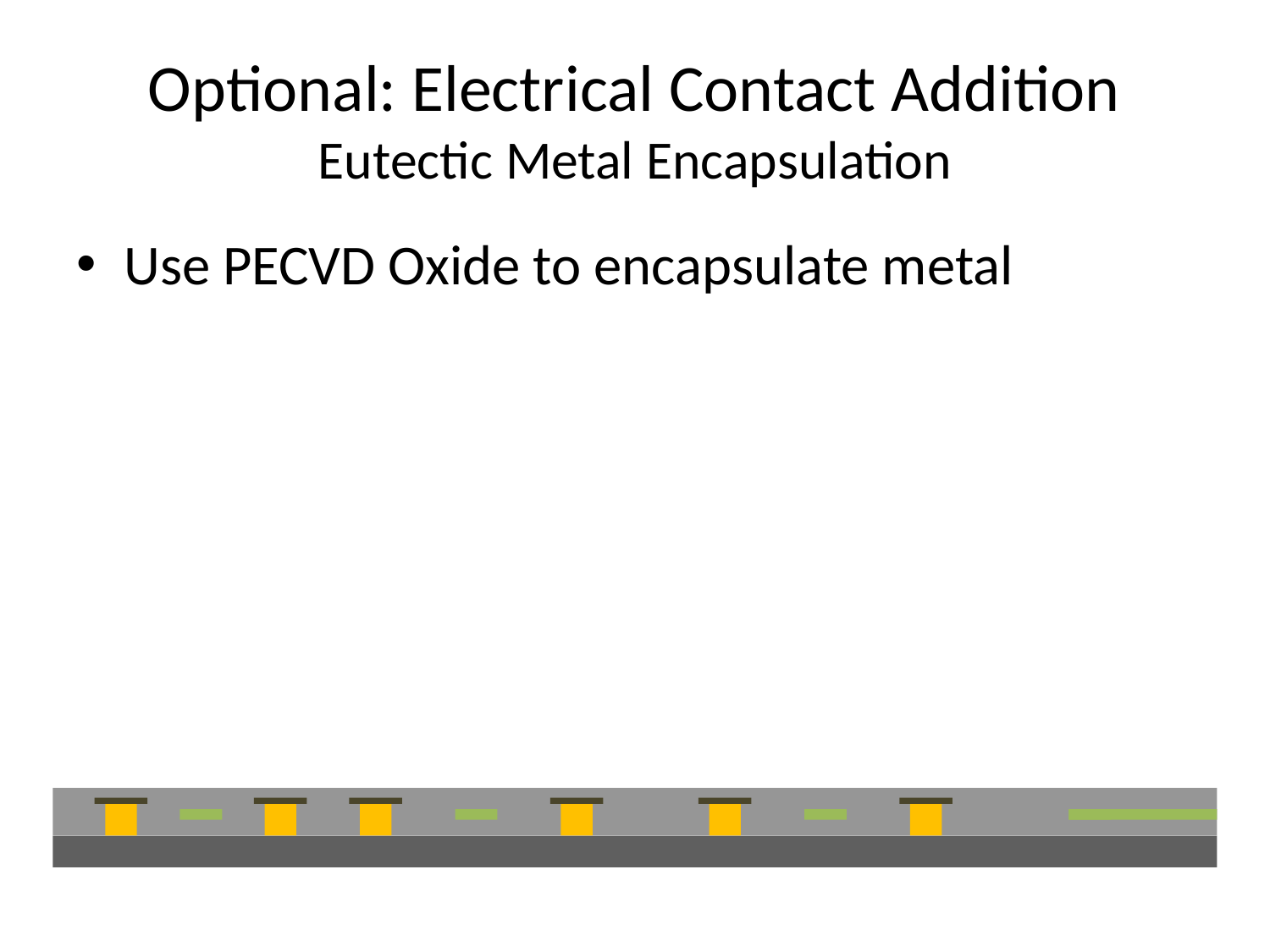

# Optional: Electrical Contact Addition Eutectic Metal Encapsulation
Use PECVD Oxide to encapsulate metal